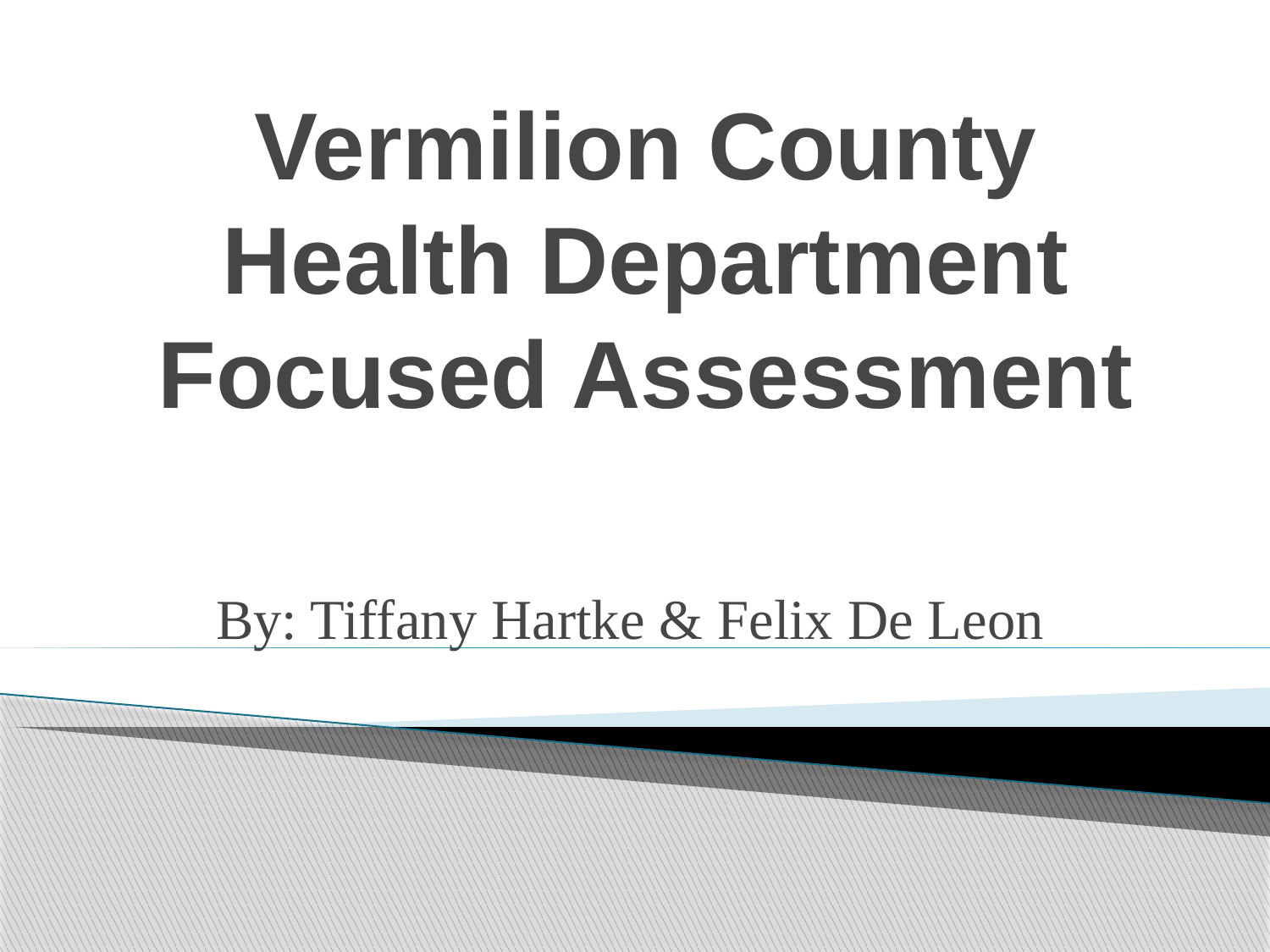

# Vermilion County Health Department Focused Assessment

By: Tiffany Hartke & Felix De Leon